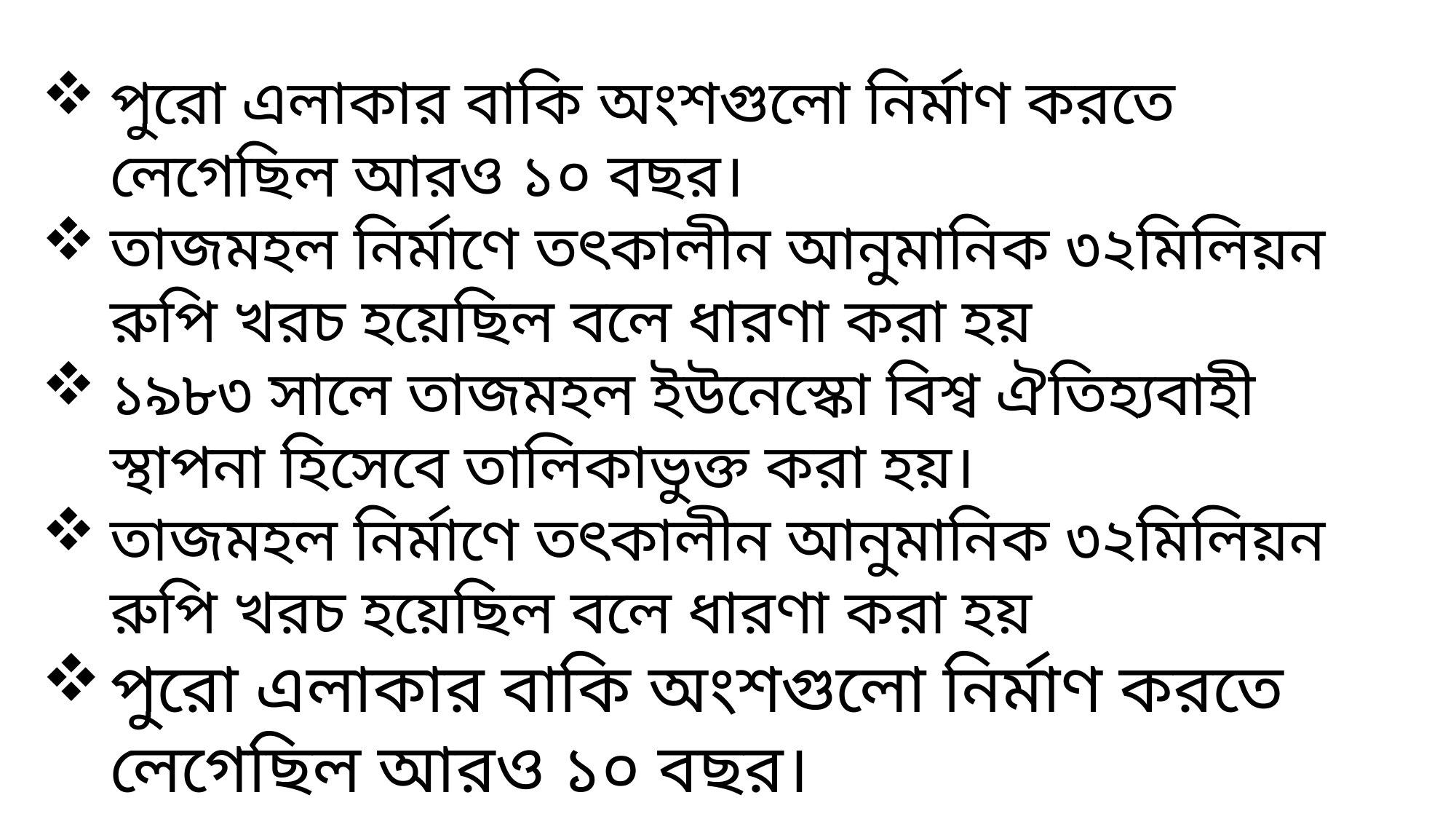

পুরো এলাকার বাকি অংশগুলো নির্মাণ করতে লেগেছিল আরও ১০ বছর।
তাজমহল নির্মাণে তৎকালীন আনুমানিক ৩২মিলিয়ন রুপি খরচ হয়েছিল বলে ধারণা করা হয়
১৯৮৩ সালে তাজমহল ইউনেস্কো বিশ্ব ঐতিহ্যবাহী স্থাপনা হিসেবে তালিকাভুক্ত করা হয়।
তাজমহল নির্মাণে তৎকালীন আনুমানিক ৩২মিলিয়ন রুপি খরচ হয়েছিল বলে ধারণা করা হয়
পুরো এলাকার বাকি অংশগুলো নির্মাণ করতে লেগেছিল আরও ১০ বছর।